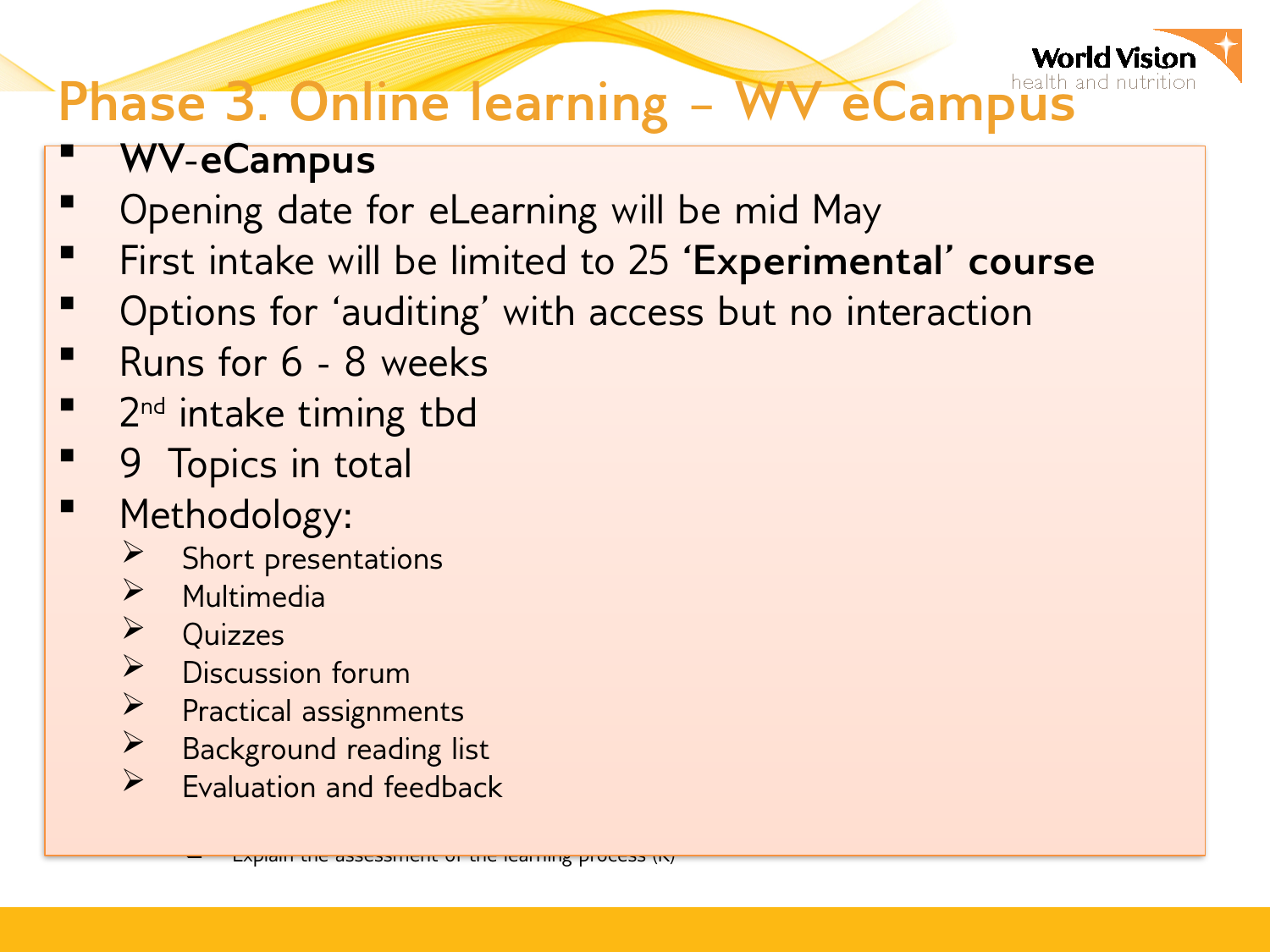

Phase 3. Online learning – WV eCampus
Learning objectives for Trainers
At the end of this online training event participants will be able to
Can correctly explain the appropriate methods for implementing a ttC program (K)
Design and implementation quality standards
Conducting community entry and registration of eligible women and girls
Process and rationale for identifying priority homes with certain vulnerabilities
Demonstrate sound knowledge of the TTC visit timing and structure.
Can correctly explain all technical content relevant to the ttC curriculum (K)
Maternal mental health and psychosocial problems
Healthy pregnancy
Birth planning and immediate newborn care
Essential care of the newborn
Child health and nutrition
Early child development
Explain the steps required for planning and implementing a ToF for TTC-2:
Explain the structure and content of the TTC curriculum and modular training (K)
Explain how to plan and conduct a ttC-HV training program (K)
Explain the assessment of the learning process (K)

WV-eCampus
Opening date for eLearning will be mid May
First intake will be limited to 25 ‘Experimental’ course
Options for ‘auditing’ with access but no interaction
Runs for 6 - 8 weeks
2nd intake timing tbd
9  Topics in total
Methodology:
Short presentations
Multimedia
Quizzes
Discussion forum
Practical assignments
Background reading list
Evaluation and feedback